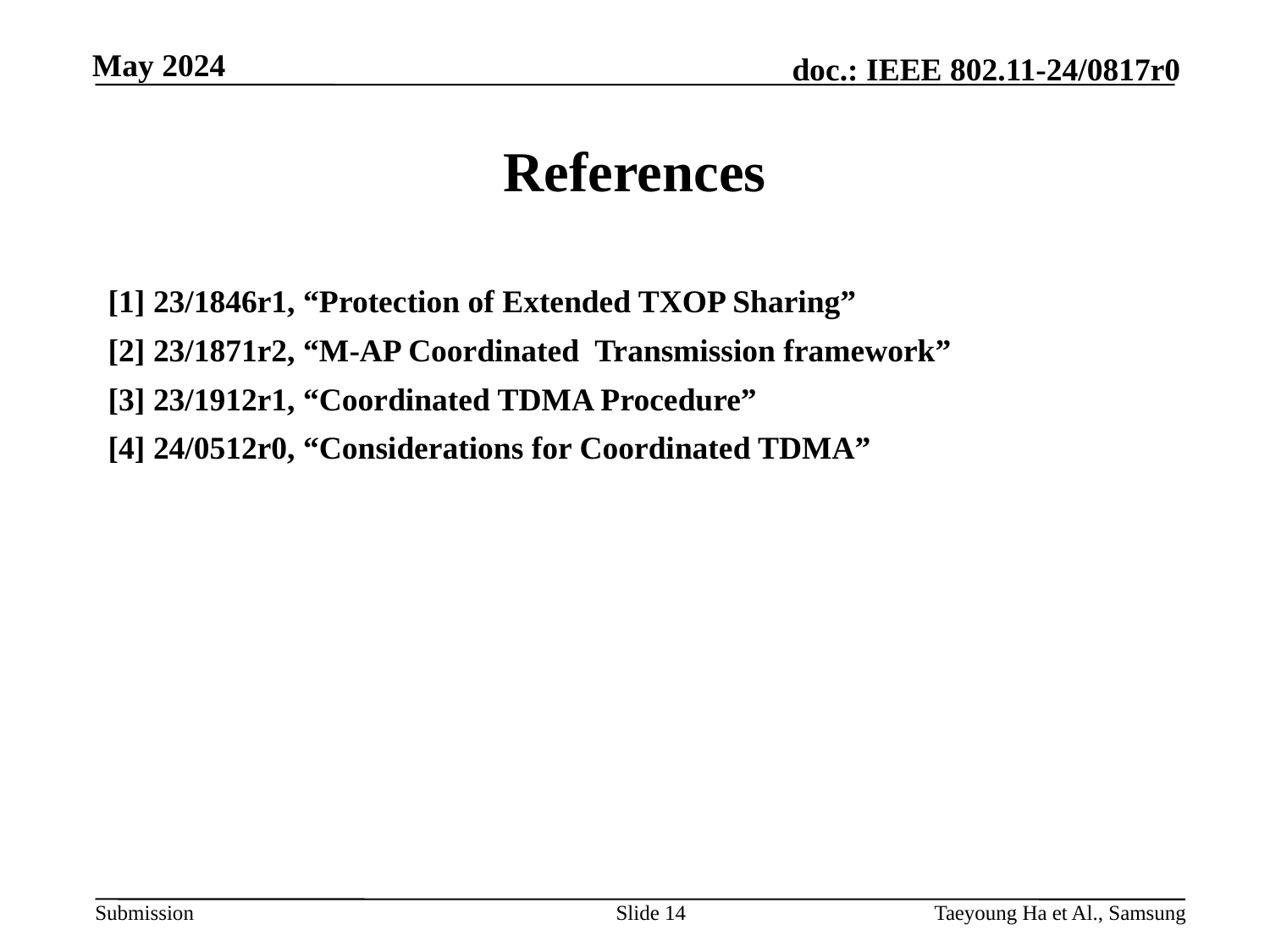

# References
[1] 23/1846r1, “Protection of Extended TXOP Sharing”
[2] 23/1871r2, “M-AP Coordinated  Transmission framework”
[3] 23/1912r1, “Coordinated TDMA Procedure”
[4] 24/0512r0, “Considerations for Coordinated TDMA”
Slide 14
Taeyoung Ha et Al., Samsung